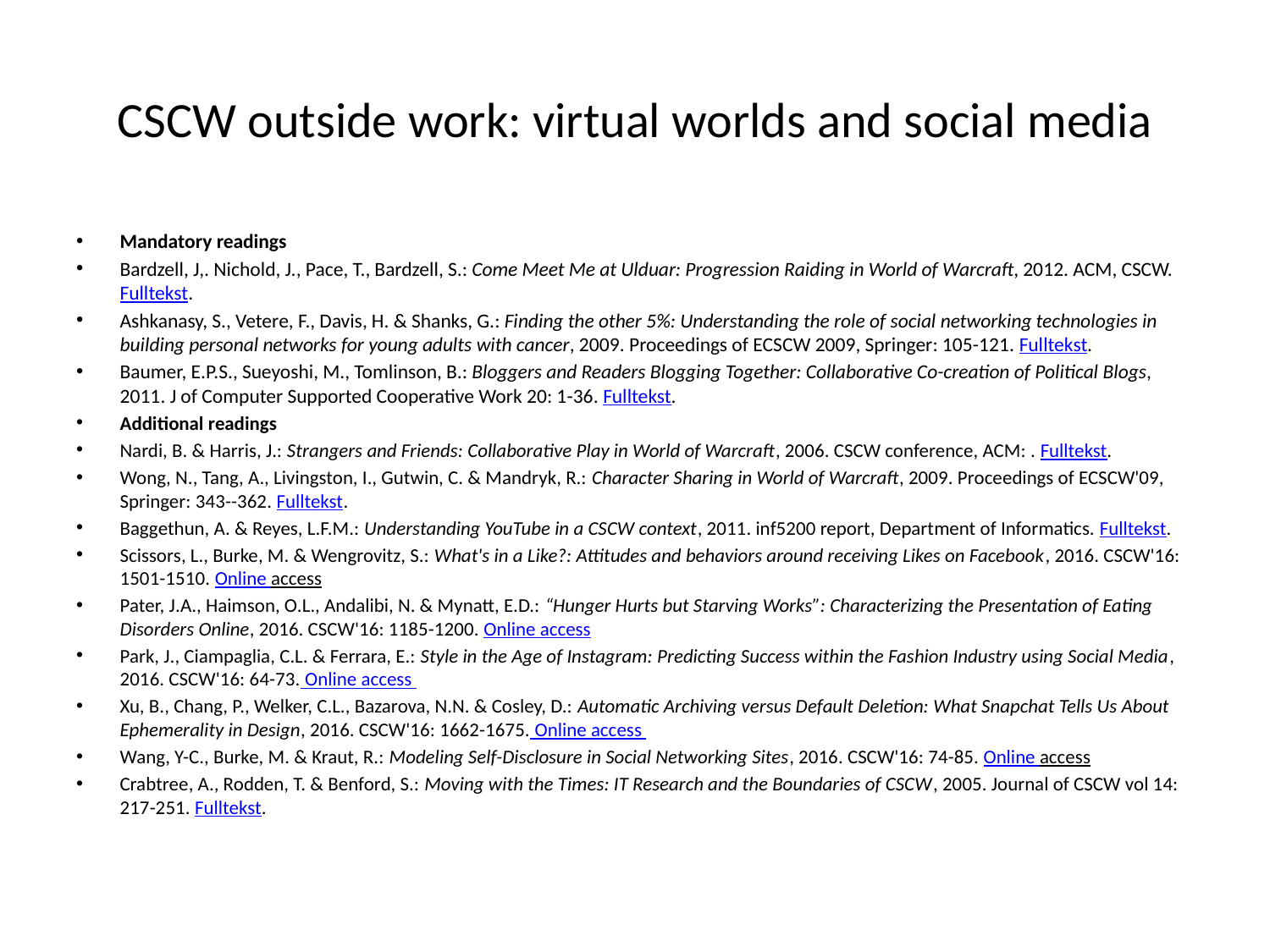

# CSCW outside work: virtual worlds and social media
Mandatory readings
Bardzell, J,. Nichold, J., Pace, T., Bardzell, S.: Come Meet Me at Ulduar: Progression Raiding in World of Warcraft, 2012. ACM, CSCW. Fulltekst.
Ashkanasy, S., Vetere, F., Davis, H. & Shanks, G.: Finding the other 5%: Understanding the role of social networking technologies in building personal networks for young adults with cancer, 2009. Proceedings of ECSCW 2009, Springer: 105-121. Fulltekst.
Baumer, E.P.S., Sueyoshi, M., Tomlinson, B.: Bloggers and Readers Blogging Together: Collaborative Co-creation of Political Blogs, 2011. J of Computer Supported Cooperative Work 20: 1-36. Fulltekst.
Additional readings
Nardi, B. & Harris, J.: Strangers and Friends: Collaborative Play in World of Warcraft, 2006. CSCW conference, ACM: . Fulltekst.
Wong, N., Tang, A., Livingston, I., Gutwin, C. & Mandryk, R.: Character Sharing in World of Warcraft, 2009. Proceedings of ECSCW'09, Springer: 343--362. Fulltekst.
Baggethun, A. & Reyes, L.F.M.: Understanding YouTube in a CSCW context, 2011. inf5200 report, Department of Informatics. Fulltekst.
Scissors, L., Burke, M. & Wengrovitz, S.: What's in a Like?: Attitudes and behaviors around receiving Likes on Facebook, 2016. CSCW'16: 1501-1510. Online access
Pater, J.A., Haimson, O.L., Andalibi, N. & Mynatt, E.D.: “Hunger Hurts but Starving Works”: Characterizing the Presentation of Eating Disorders Online, 2016. CSCW'16: 1185-1200. Online access
Park, J., Ciampaglia, C.L. & Ferrara, E.: Style in the Age of Instagram: Predicting Success within the Fashion Industry using Social Media, 2016. CSCW'16: 64-73. Online access
Xu, B., Chang, P., Welker, C.L., Bazarova, N.N. & Cosley, D.: Automatic Archiving versus Default Deletion: What Snapchat Tells Us About Ephemerality in Design, 2016. CSCW'16: 1662-1675. Online access
Wang, Y-C., Burke, M. & Kraut, R.: Modeling Self-Disclosure in Social Networking Sites, 2016. CSCW'16: 74-85. Online access
Crabtree, A., Rodden, T. & Benford, S.: Moving with the Times: IT Research and the Boundaries of CSCW, 2005. Journal of CSCW vol 14: 217-251. Fulltekst.